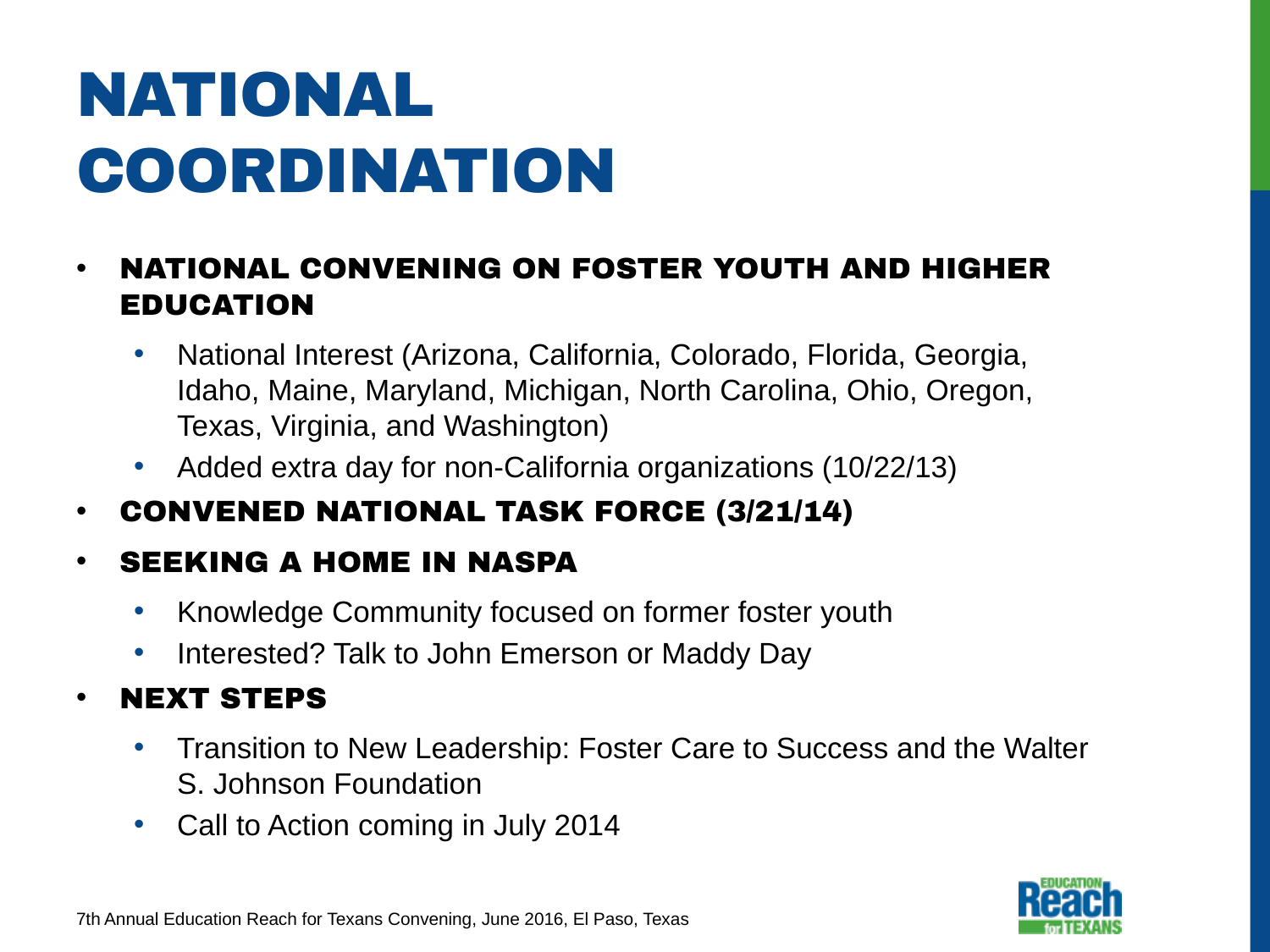

# National Coordination
National Convening on Foster Youth and Higher Education
National Interest (Arizona, California, Colorado, Florida, Georgia, Idaho, Maine, Maryland, Michigan, North Carolina, Ohio, Oregon, Texas, Virginia, and Washington)
Added extra day for non-California organizations (10/22/13)
Convened National Task Force (3/21/14)
Seeking a Home in NASPA
Knowledge Community focused on former foster youth
Interested? Talk to John Emerson or Maddy Day
Next Steps
Transition to New Leadership: Foster Care to Success and the Walter S. Johnson Foundation
Call to Action coming in July 2014

7th Annual Education Reach for Texans Convening, June 2016, El Paso, Texas